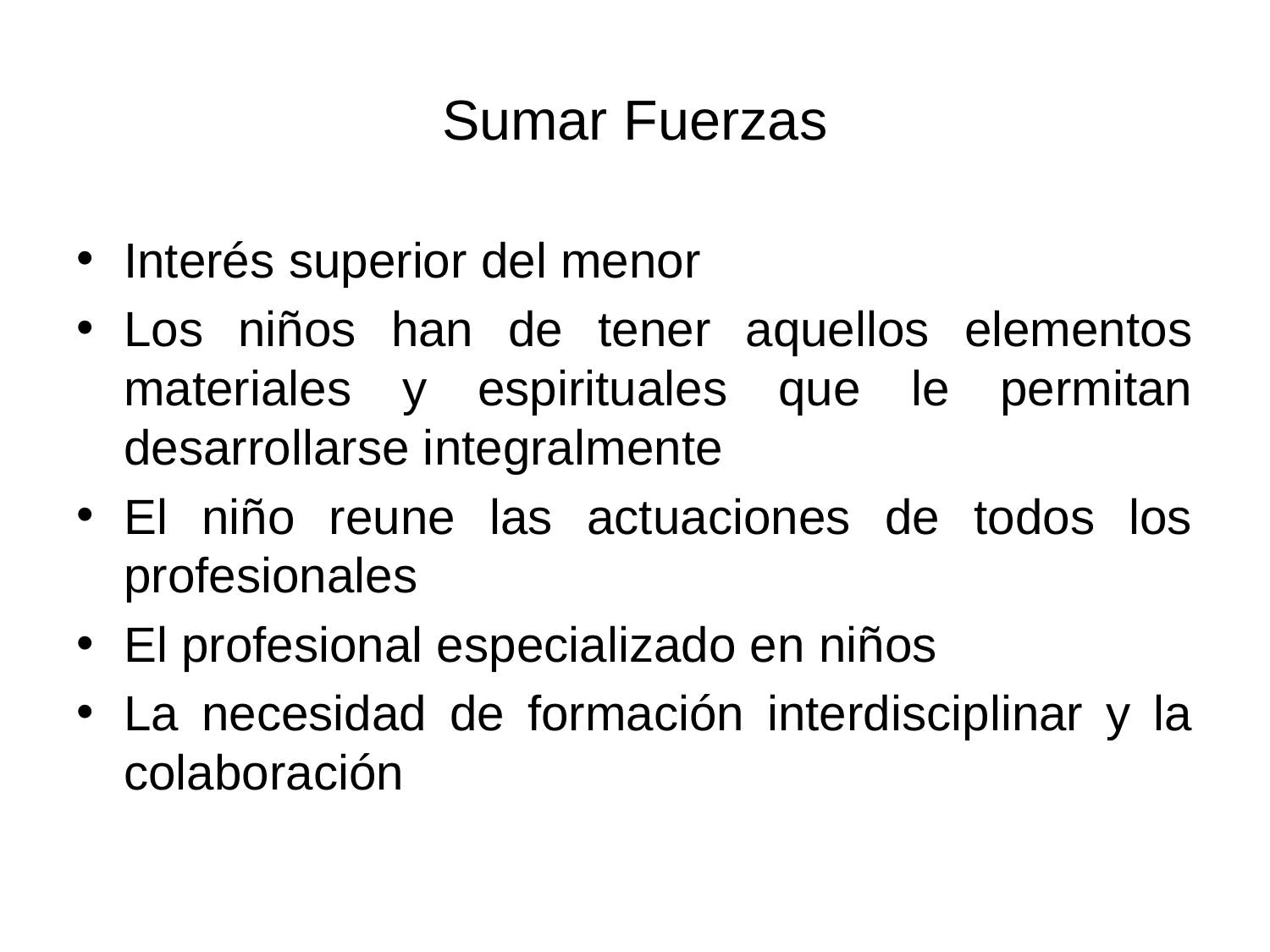

# Sumar Fuerzas
Interés superior del menor
Los niños han de tener aquellos elementos materiales y espirituales que le permitan desarrollarse integralmente
El niño reune las actuaciones de todos los profesionales
El profesional especializado en niños
La necesidad de formación interdisciplinar y la colaboración